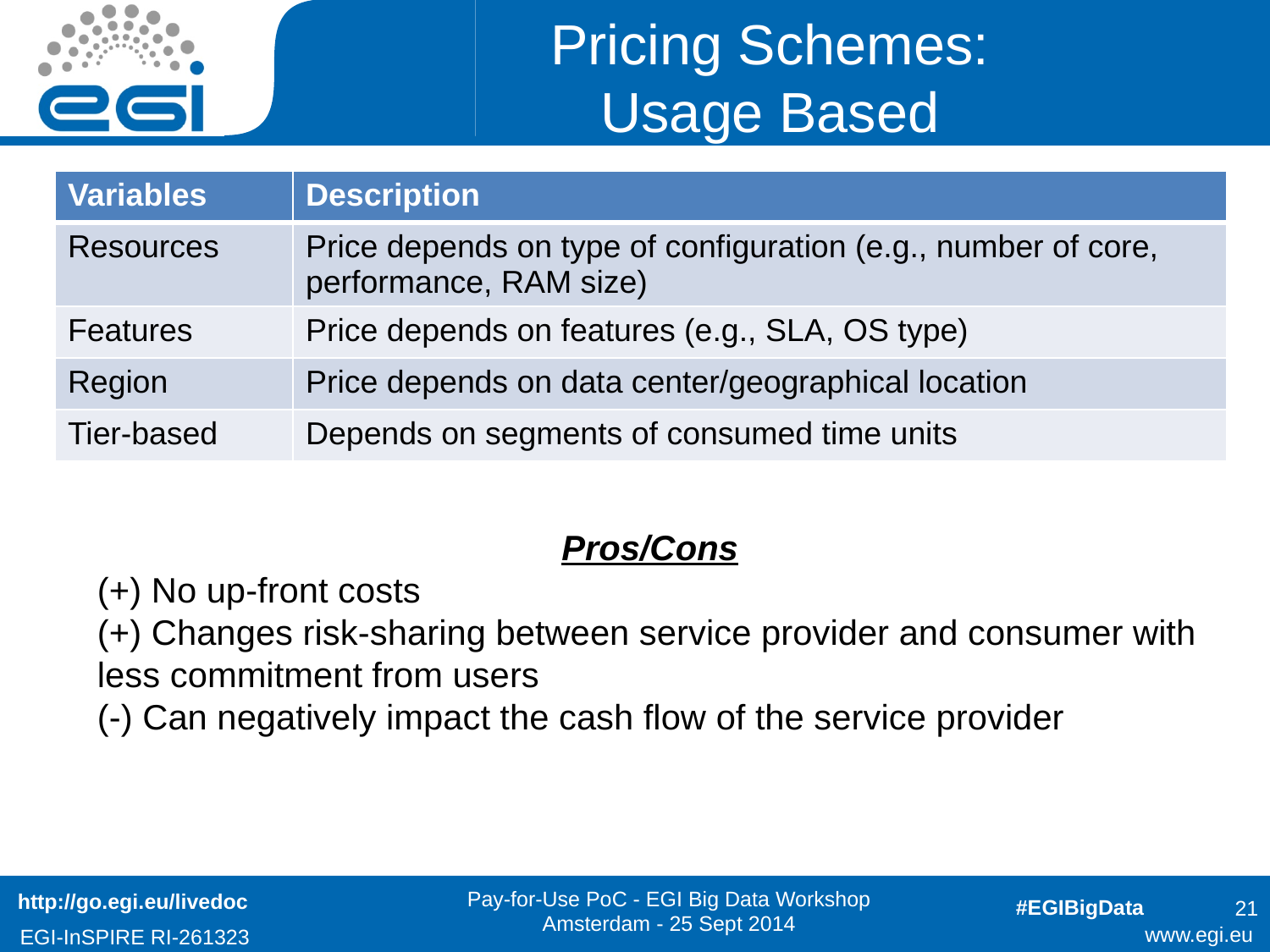

# Pricing Schemes: Usage Based
| Variables | Description |
| --- | --- |
| Resources | Price depends on type of configuration (e.g., number of core, performance, RAM size) |
| Features | Price depends on features (e.g., SLA, OS type) |
| Region | Price depends on data center/geographical location |
| Tier-based | Depends on segments of consumed time units |
Pros/Cons
(+) No up-front costs
(+) Changes risk-sharing between service provider and consumer with less commitment from users
(-) Can negatively impact the cash flow of the service provider
http://go.egi.eu/livedoc
21
Pay-for-Use PoC - EGI Big Data Workshop Amsterdam - 25 Sept 2014
#EGIBigData